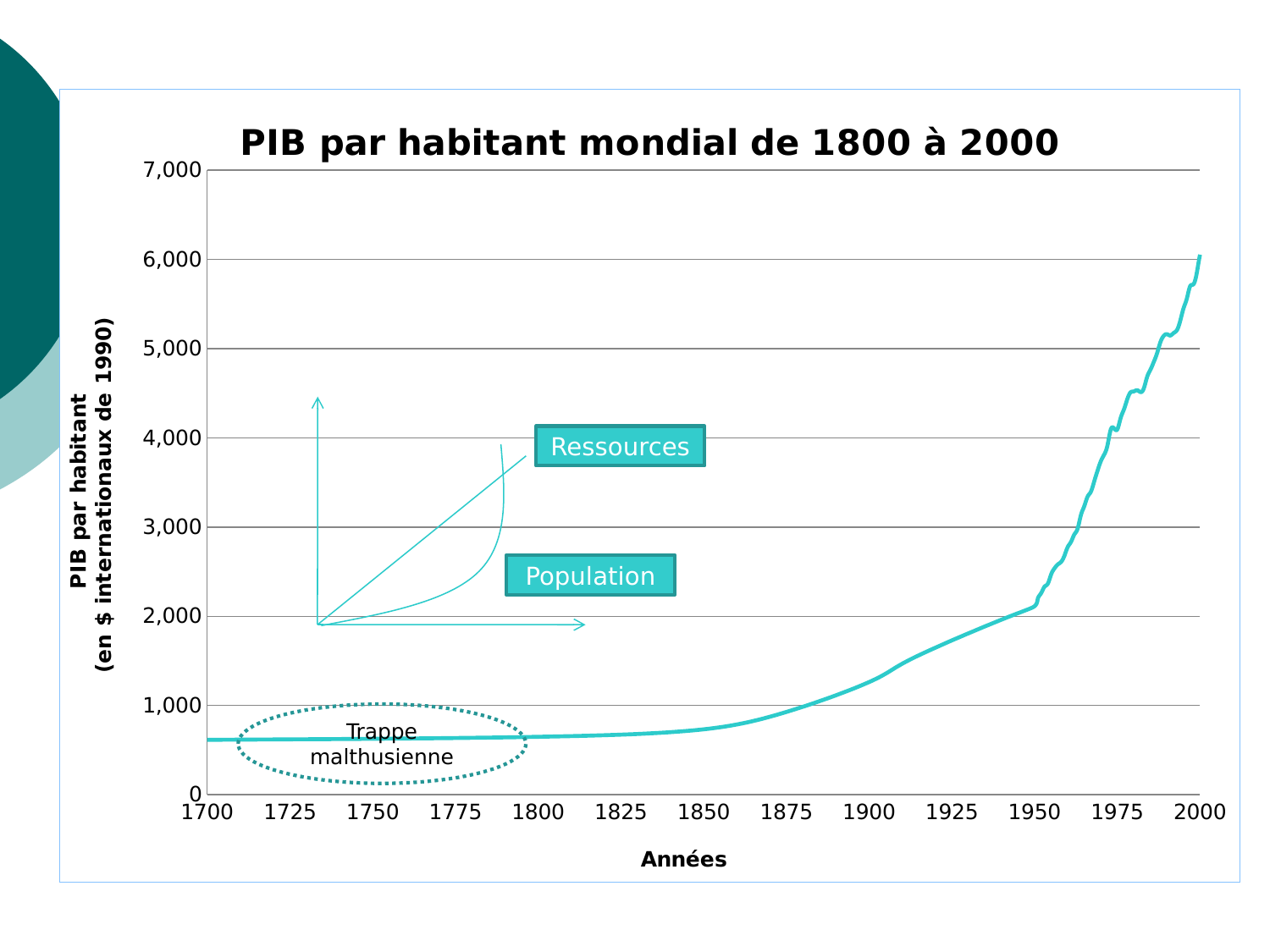

### Chart: PIB par habitant mondial de 1800 à 2000

| Category |  |
|---|---|
Ressources

Population
Trappe malthusienne